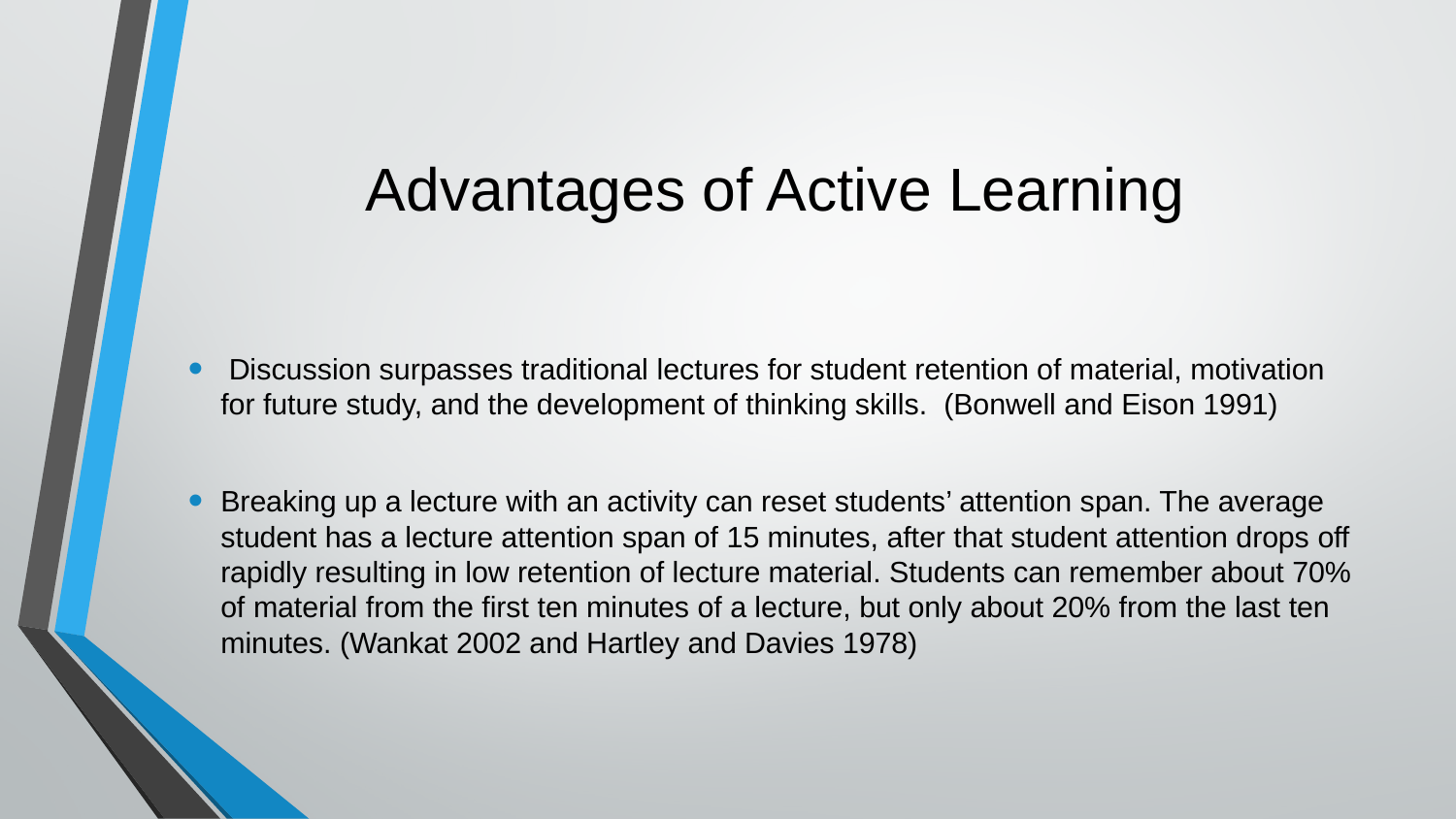

# Advantages of Active Learning
 Discussion surpasses traditional lectures for student retention of material, motivation for future study, and the development of thinking skills.  (Bonwell and Eison 1991)

Breaking up a lecture with an activity can reset students’ attention span. The average student has a lecture attention span of 15 minutes, after that student attention drops off rapidly resulting in low retention of lecture material. Students can remember about 70% of material from the first ten minutes of a lecture, but only about 20% from the last ten minutes. (Wankat 2002 and Hartley and Davies 1978)